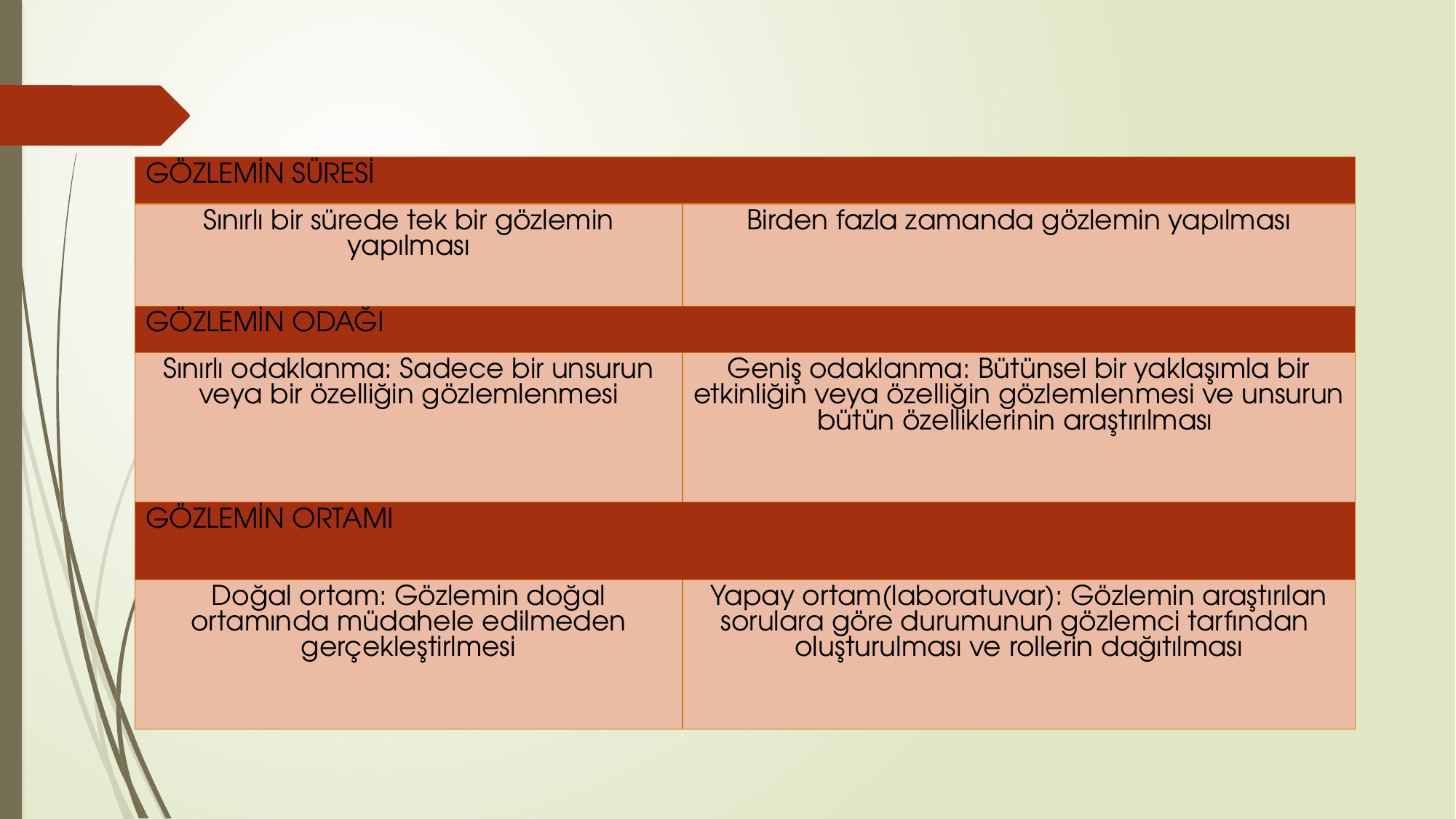

| GÖZLEMİN SÜRESİ |  |
| --- | --- |
| Sınırlı bir sürede tek bir gözlemin yapılması | Birden fazla zamanda gözlemin yapılması |
| GÖZLEMİN ODAĞI |  |
| Sınırlı odaklanma: Sadece bir unsurun veya bir özelliğin gözlemlenmesi | Geniş odaklanma: Bütünsel bir yaklaşımla bir etkinliğin veya özelliğin gözlemlenmesi ve unsurun bütün özelliklerinin araştırılması |
| GÖZLEMİN ORTAMI |  |
| Doğal ortam: Gözlemin doğal ortamında müdahele edilmeden gerçekleştirlmesi | Yapay ortam(laboratuvar): Gözlemin araştırılan sorulara göre durumunun gözlemci tarfından oluşturulması ve rollerin dağıtılması |